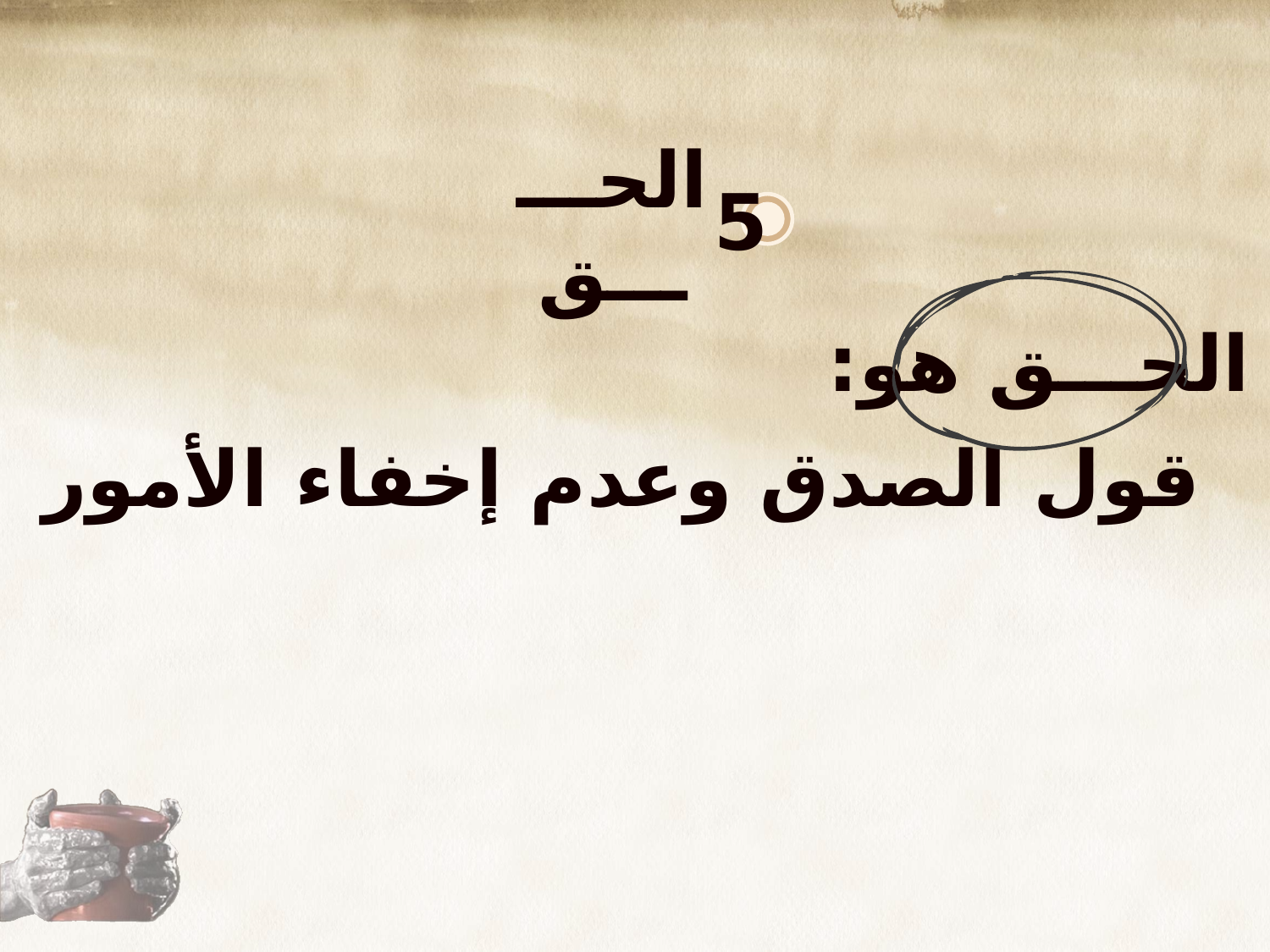

الحــــــق

5

الحـــق هو:
 قول الصدق وعدم إخفاء الأمور